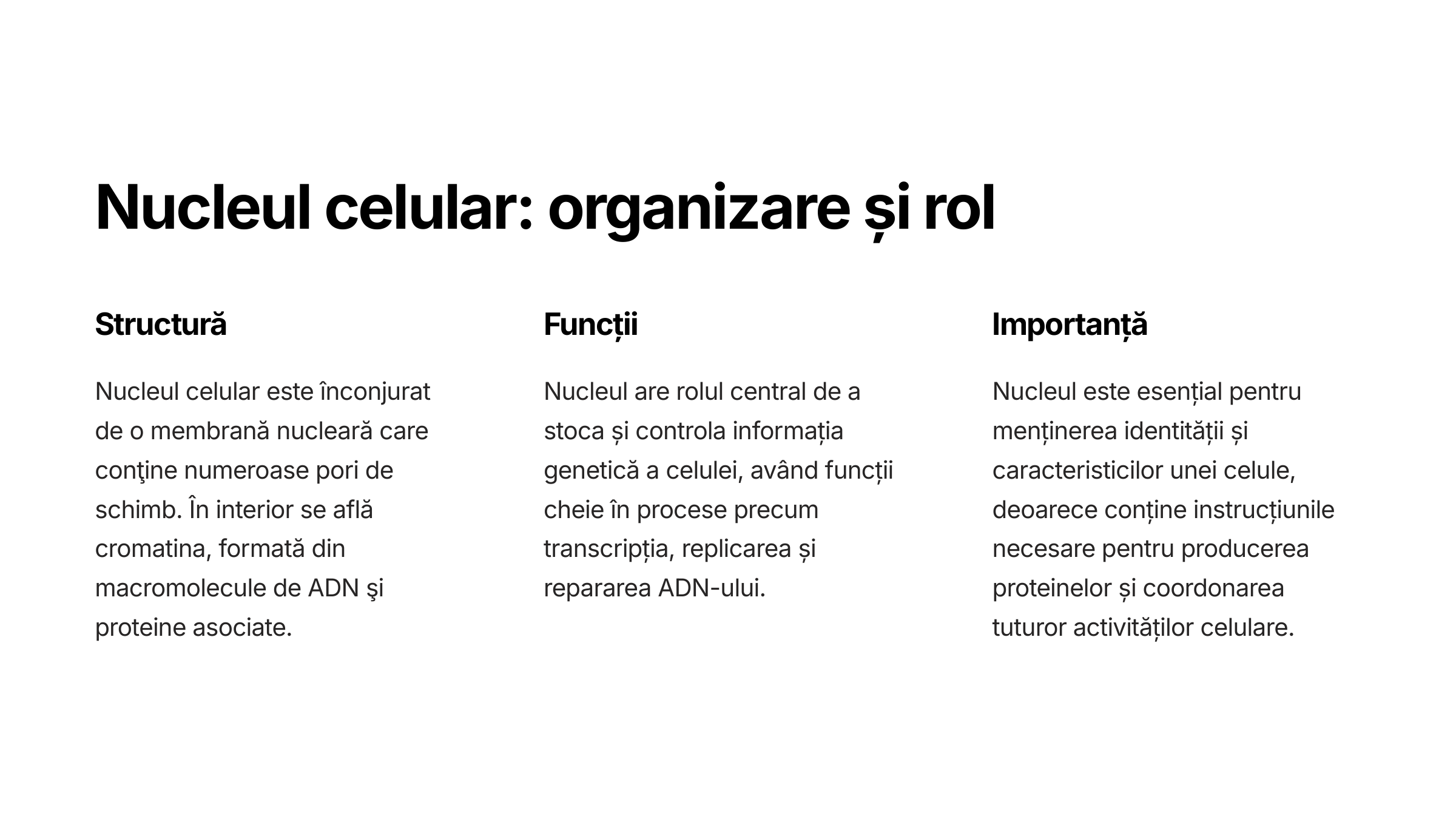

Nucleul celular: organizare și rol
Structură
Funcții
Importanță
Nucleul celular este înconjurat de o membrană nucleară care conţine numeroase pori de schimb. În interior se află cromatina, formată din macromolecule de ADN şi proteine asociate.
Nucleul are rolul central de a stoca și controla informația genetică a celulei, având funcții cheie în procese precum transcripția, replicarea și repararea ADN-ului.
Nucleul este esențial pentru menținerea identității și caracteristicilor unei celule, deoarece conține instrucțiunile necesare pentru producerea proteinelor și coordonarea tuturor activităților celulare.